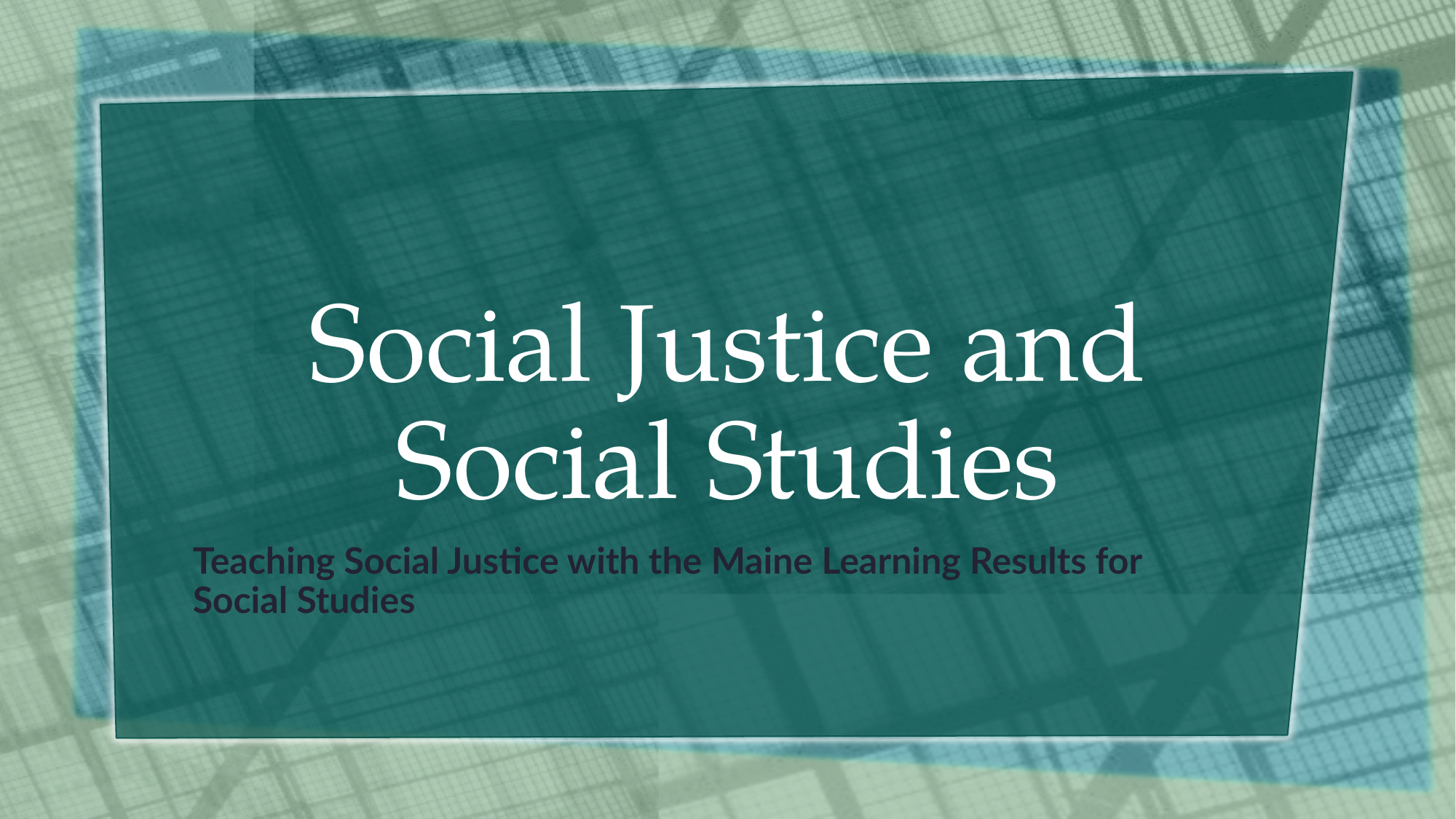

# Social Justice and Social Studies
Teaching Social Justice with the Maine Learning Results for Social Studies